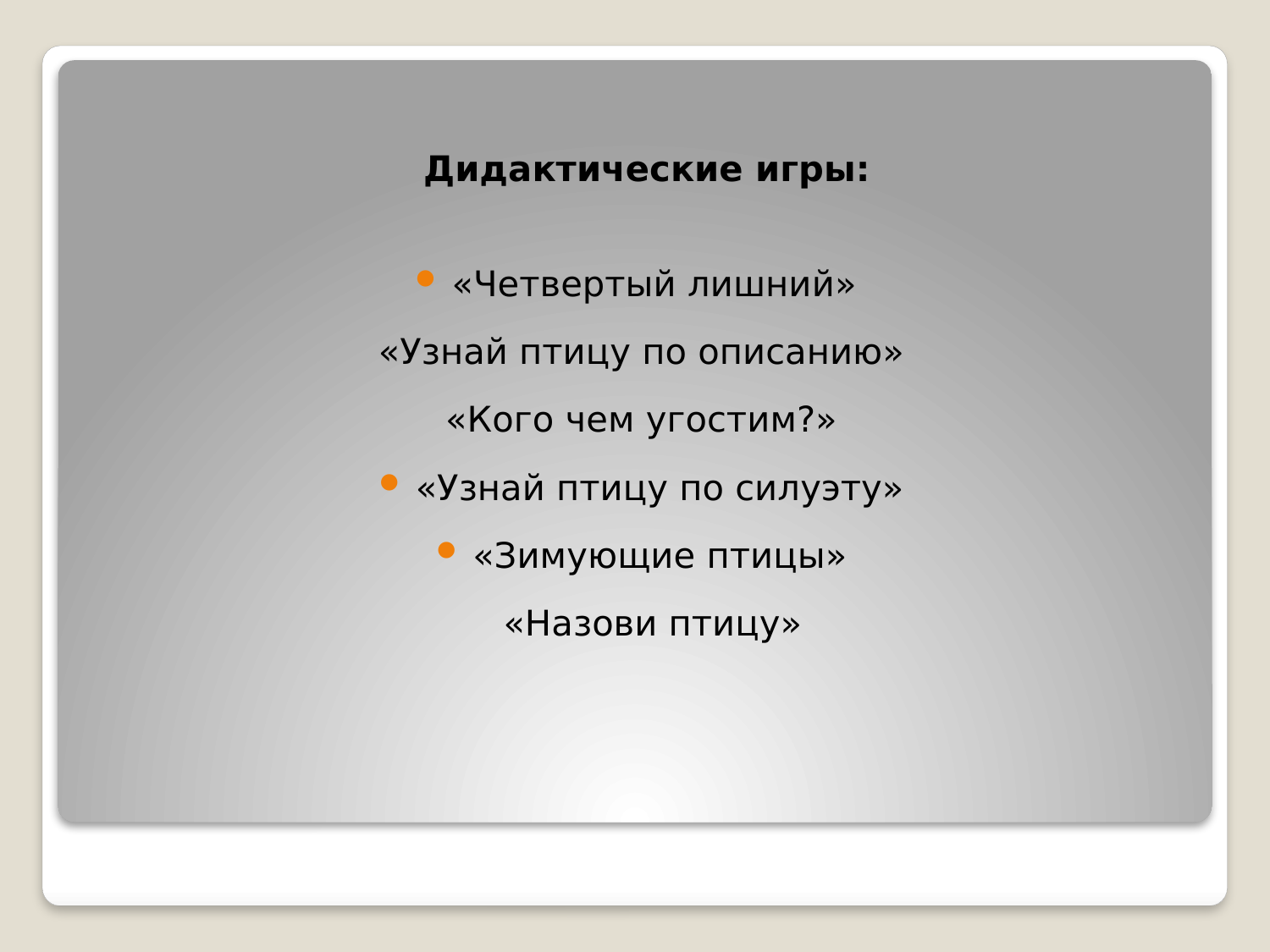

Дидактические игры:

«Четвертый лишний»
«Узнай птицу по описанию»
«Кого чем угостим?»
«Узнай птицу по силуэту»
«Зимующие птицы»
  «Назови птицу»